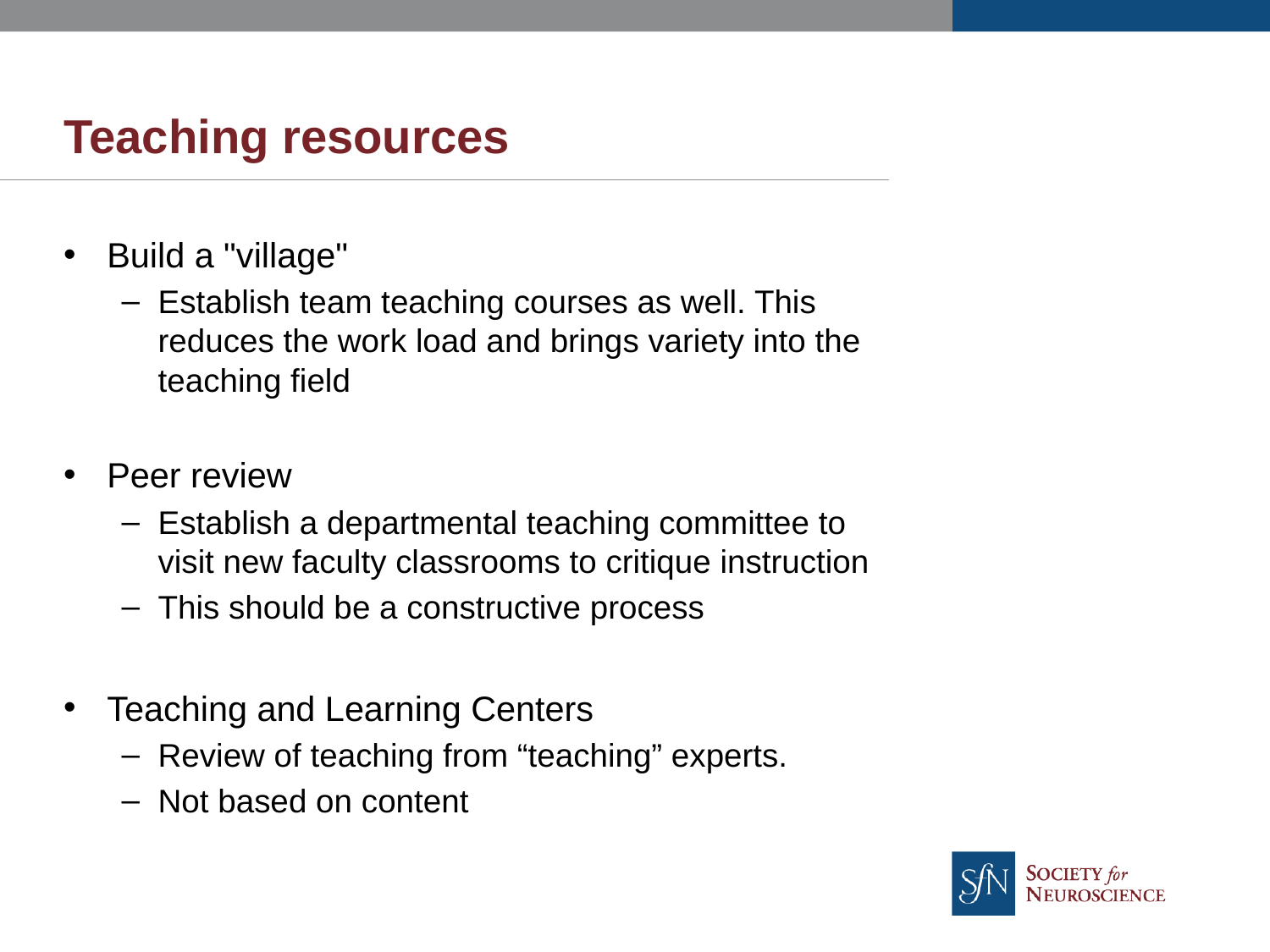

# Teaching resources
Build a "village"
Establish team teaching courses as well. This reduces the work load and brings variety into the teaching field

Peer review
Establish a departmental teaching committee to visit new faculty classrooms to critique instruction
This should be a constructive process

Teaching and Learning Centers
Review of teaching from “teaching” experts.
Not based on content